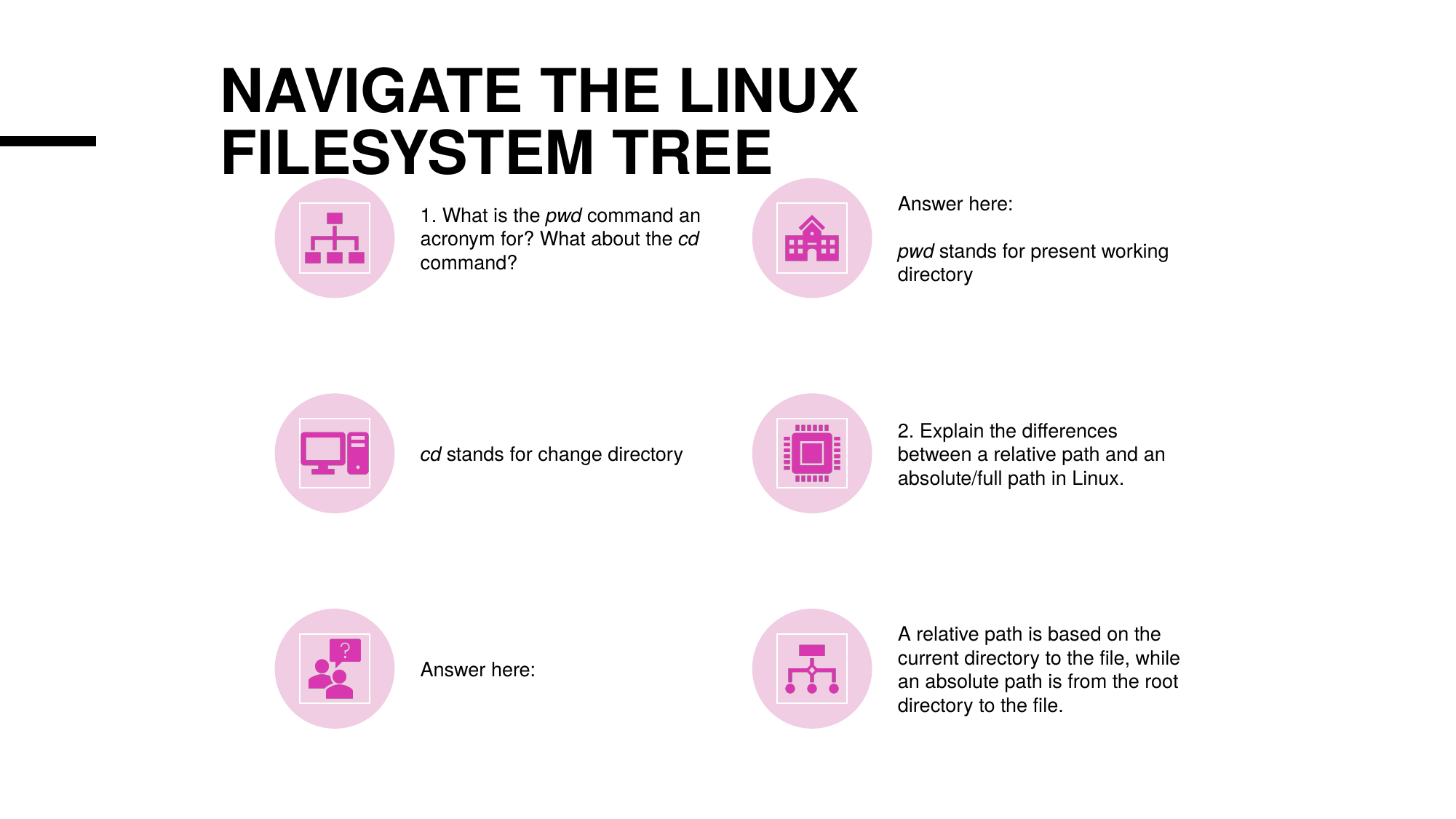

# Navigate the Linux filesystem tree
1. What is the pwd command an acronym for? What about the cd command?
Answer here:
pwd stands for present working directory
cd stands for change directory
2. Explain the differences between a relative path and an absolute/full path in Linux.
Answer here:
A relative path is based on the current directory to the file, while an absolute path is from the root directory to the file.